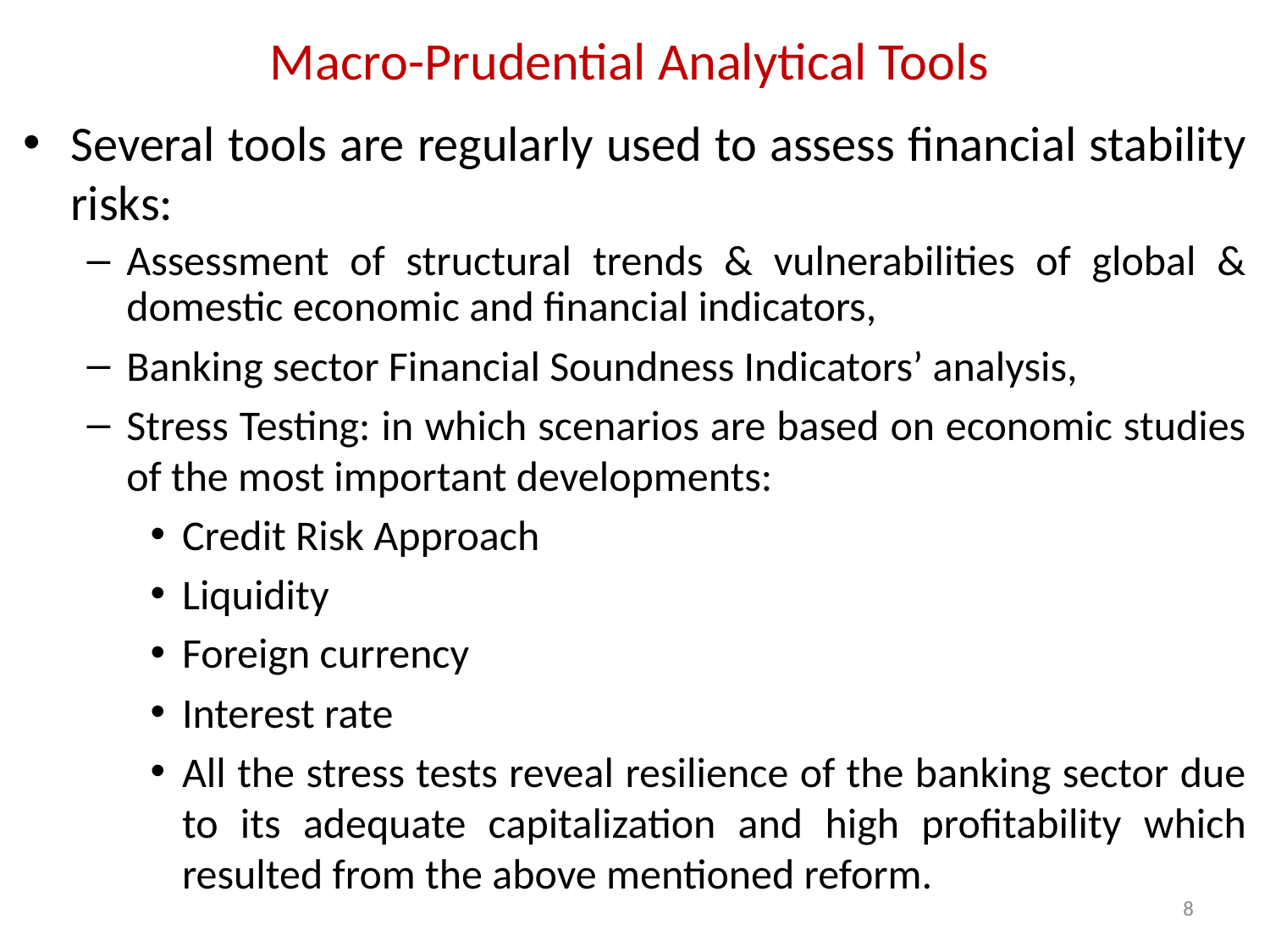

# Macro-Prudential Analytical Tools
Several tools are regularly used to assess financial stability risks:
Assessment of structural trends & vulnerabilities of global & domestic economic and financial indicators,
Banking sector Financial Soundness Indicators’ analysis,
Stress Testing: in which scenarios are based on economic studies of the most important developments:
Credit Risk Approach
Liquidity
Foreign currency
Interest rate
All the stress tests reveal resilience of the banking sector due to its adequate capitalization and high profitability which resulted from the above mentioned reform.
8